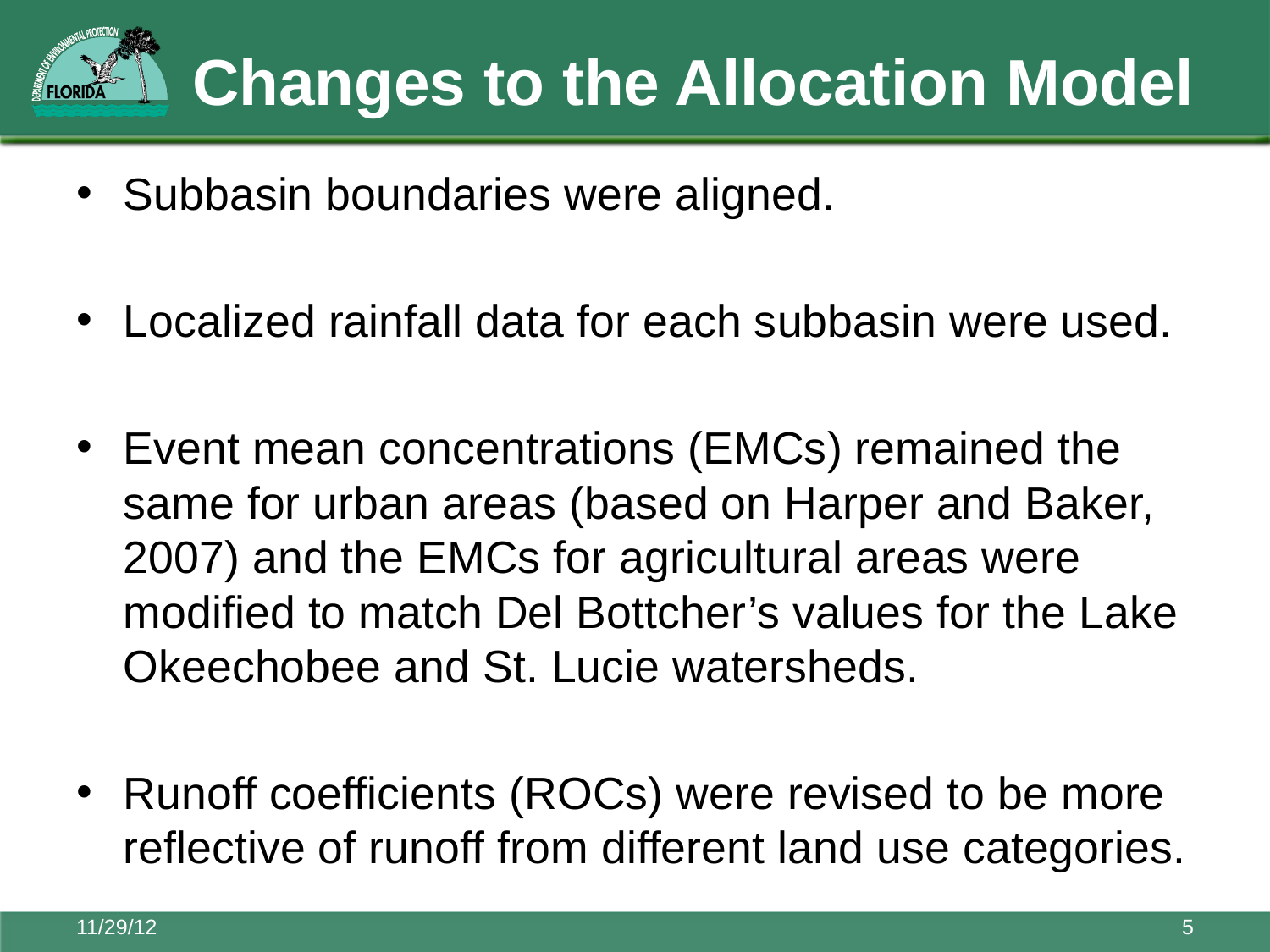

# Changes to the Allocation Model
Subbasin boundaries were aligned.

Localized rainfall data for each subbasin were used.

Event mean concentrations (EMCs) remained the same for urban areas (based on Harper and Baker, 2007) and the EMCs for agricultural areas were modified to match Del Bottcher’s values for the Lake Okeechobee and St. Lucie watersheds.

Runoff coefficients (ROCs) were revised to be more reflective of runoff from different land use categories.

11/29/12
5